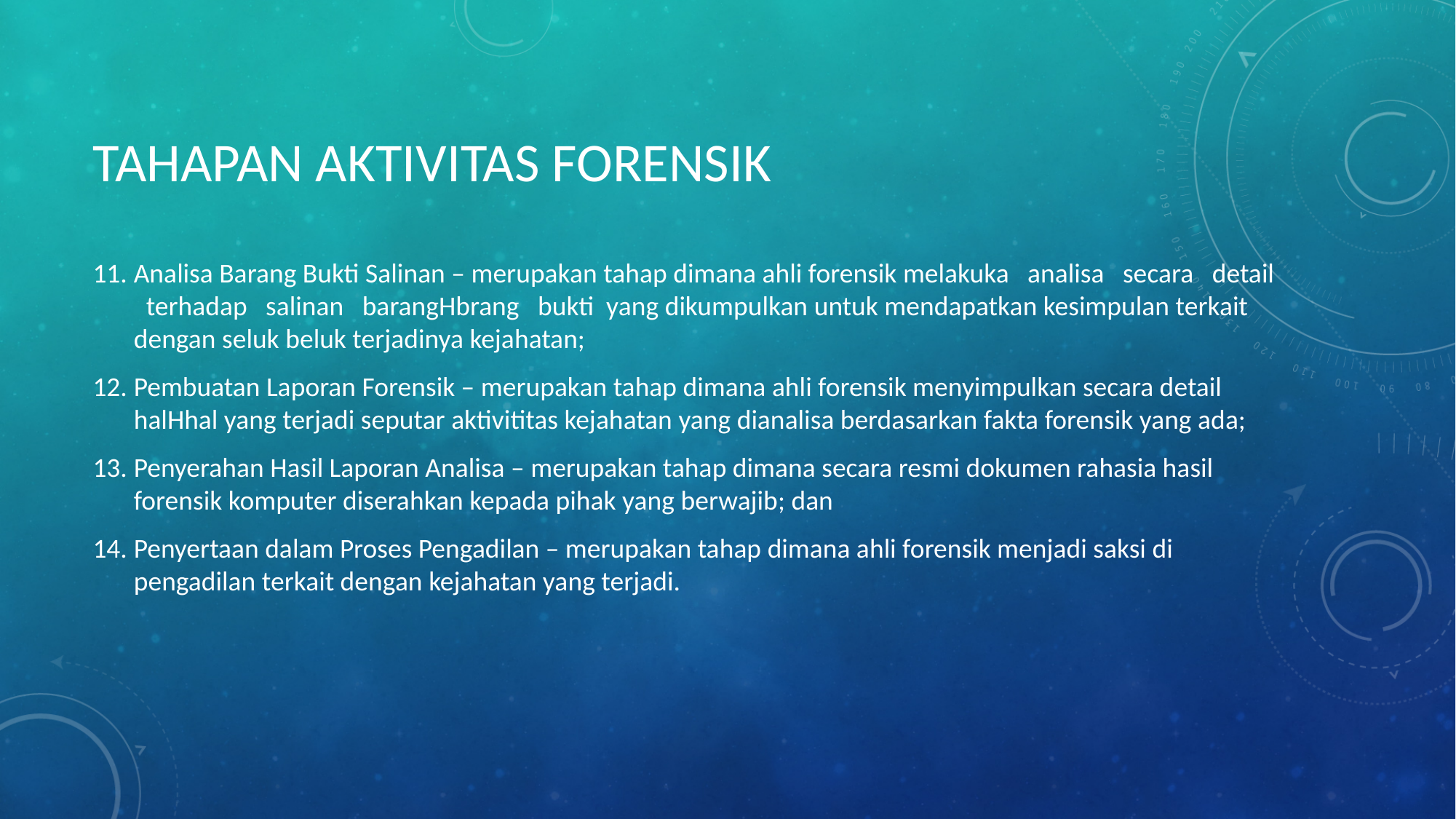

# Tahapan Aktivitas Forensik
Analisa Barang Bukti Salinan – merupakan tahap dimana ahli forensik melakuka   analisa   secara   detail   terhadap   salinan   barangHbrang   bukti  yang dikumpulkan untuk mendapatkan kesimpulan terkait dengan seluk beluk terjadinya kejahatan;
Pembuatan Laporan Forensik – merupakan tahap dimana ahli forensik menyimpulkan secara detail halHhal yang terjadi seputar aktivititas kejahatan yang dianalisa berdasarkan fakta forensik yang ada;
Penyerahan Hasil Laporan Analisa – merupakan tahap dimana secara resmi dokumen rahasia hasil forensik komputer diserahkan kepada pihak yang berwajib; dan
Penyertaan dalam Proses Pengadilan – merupakan tahap dimana ahli forensik menjadi saksi di pengadilan terkait dengan kejahatan yang terjadi.